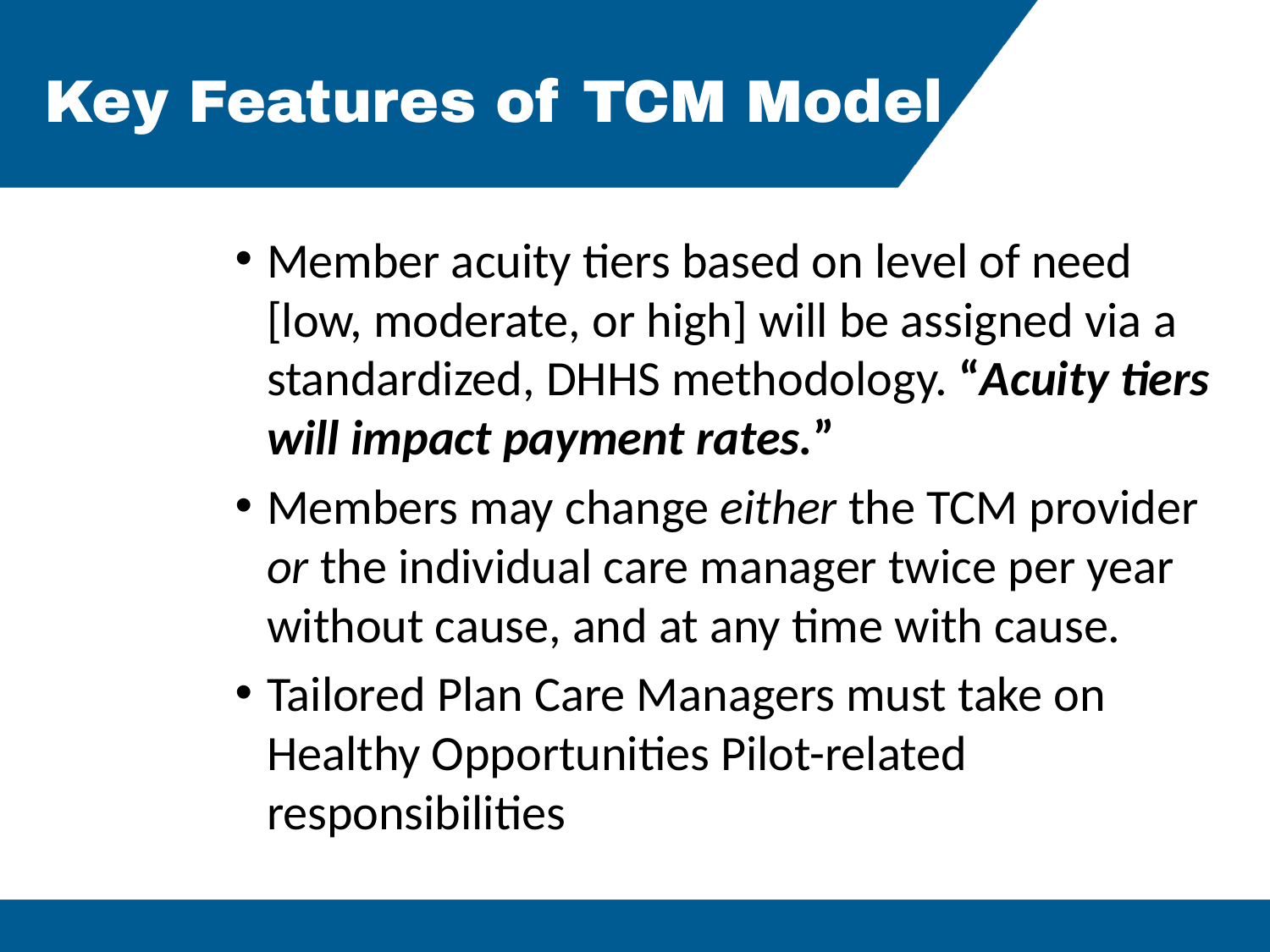

# Key Features of TCM Model
Member acuity tiers based on level of need [low, moderate, or high] will be assigned via a standardized, DHHS methodology. “Acuity tiers will impact payment rates.”
Members may change either the TCM provider or the individual care manager twice per year without cause, and at any time with cause.
Tailored Plan Care Managers must take on Healthy Opportunities Pilot-related responsibilities